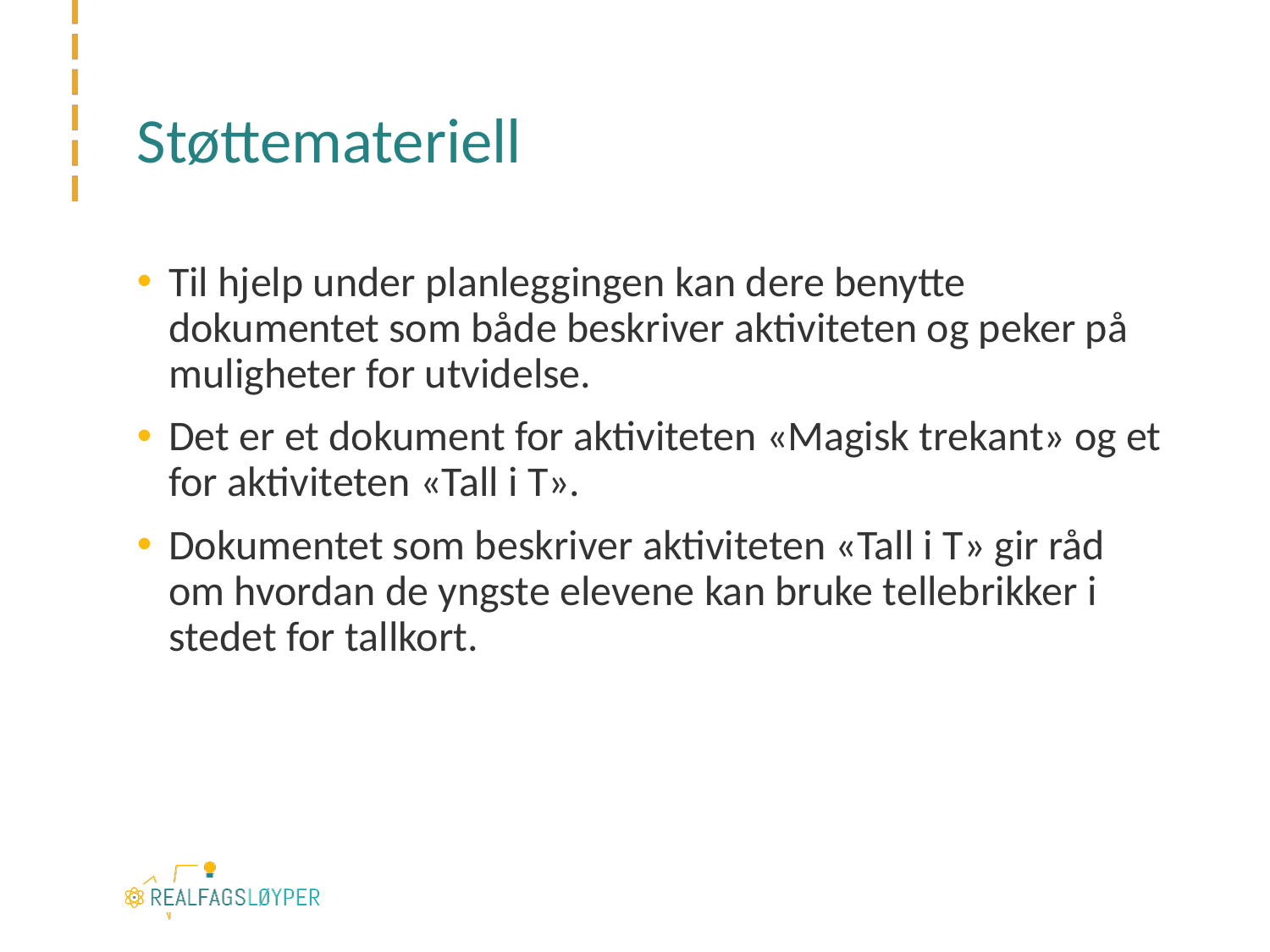

# Støttemateriell
Til hjelp under planleggingen kan dere benytte dokumentet som både beskriver aktiviteten og peker på muligheter for utvidelse.
Det er et dokument for aktiviteten «Magisk trekant» og et for aktiviteten «Tall i T».
Dokumentet som beskriver aktiviteten «Tall i T» gir råd om hvordan de yngste elevene kan bruke tellebrikker i stedet for tallkort.